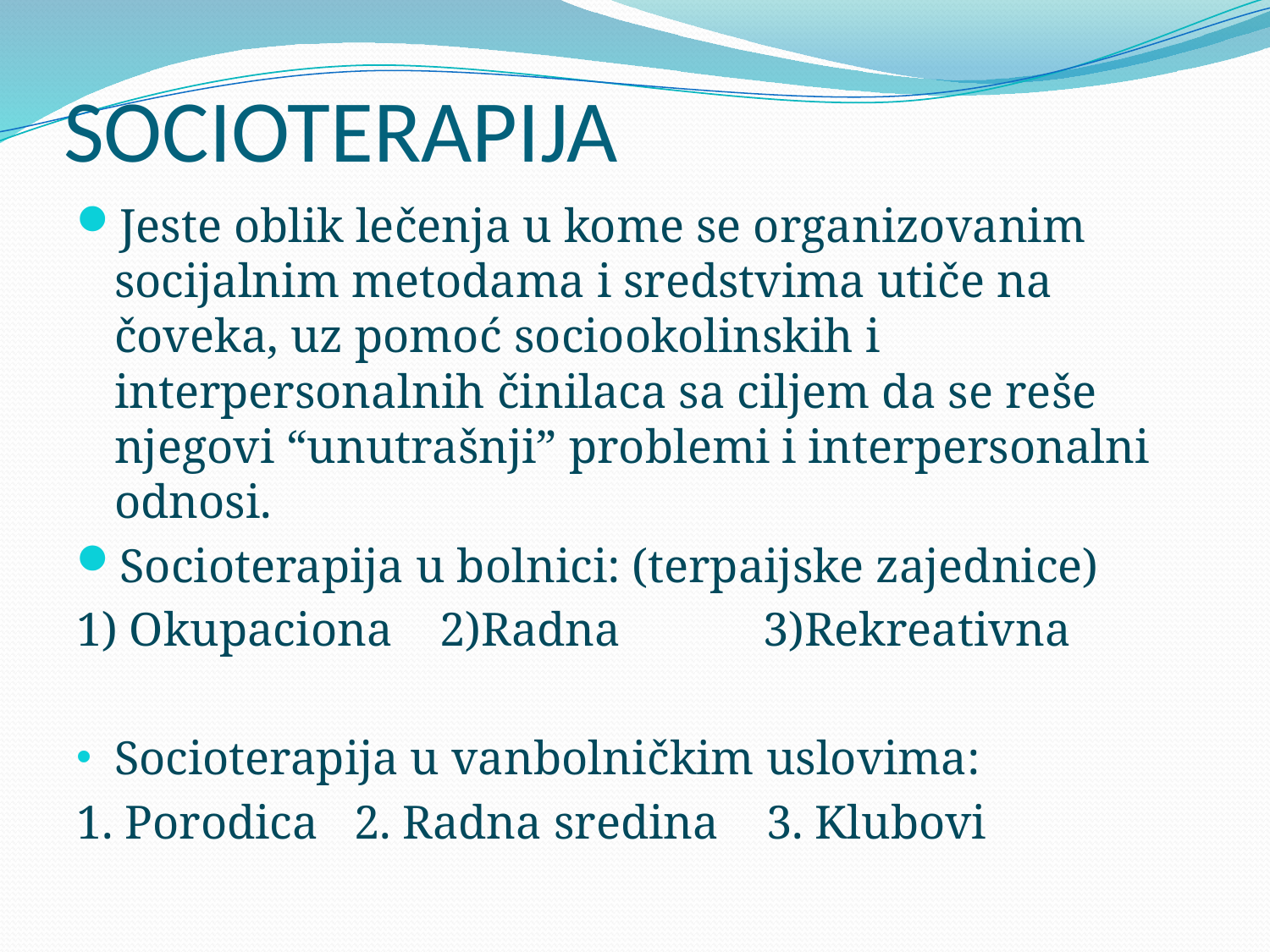

# SOCIOTERAPIJA
Jeste oblik lečenja u kome se organizovanim socijalnim metodama i sredstvima utiče na čoveka, uz pomoć sociookolinskih i interpersonalnih činilaca sa ciljem da se reše njegovi “unutrašnji” problemi i interpersonalni odnosi.
Socioterapija u bolnici: (terpaijske zajednice)
1) Okupaciona    2)Radna            3)Rekreativna

Socioterapija u vanbolničkim uslovima:
1. Porodica   2. Radna sredina    3. Klubovi